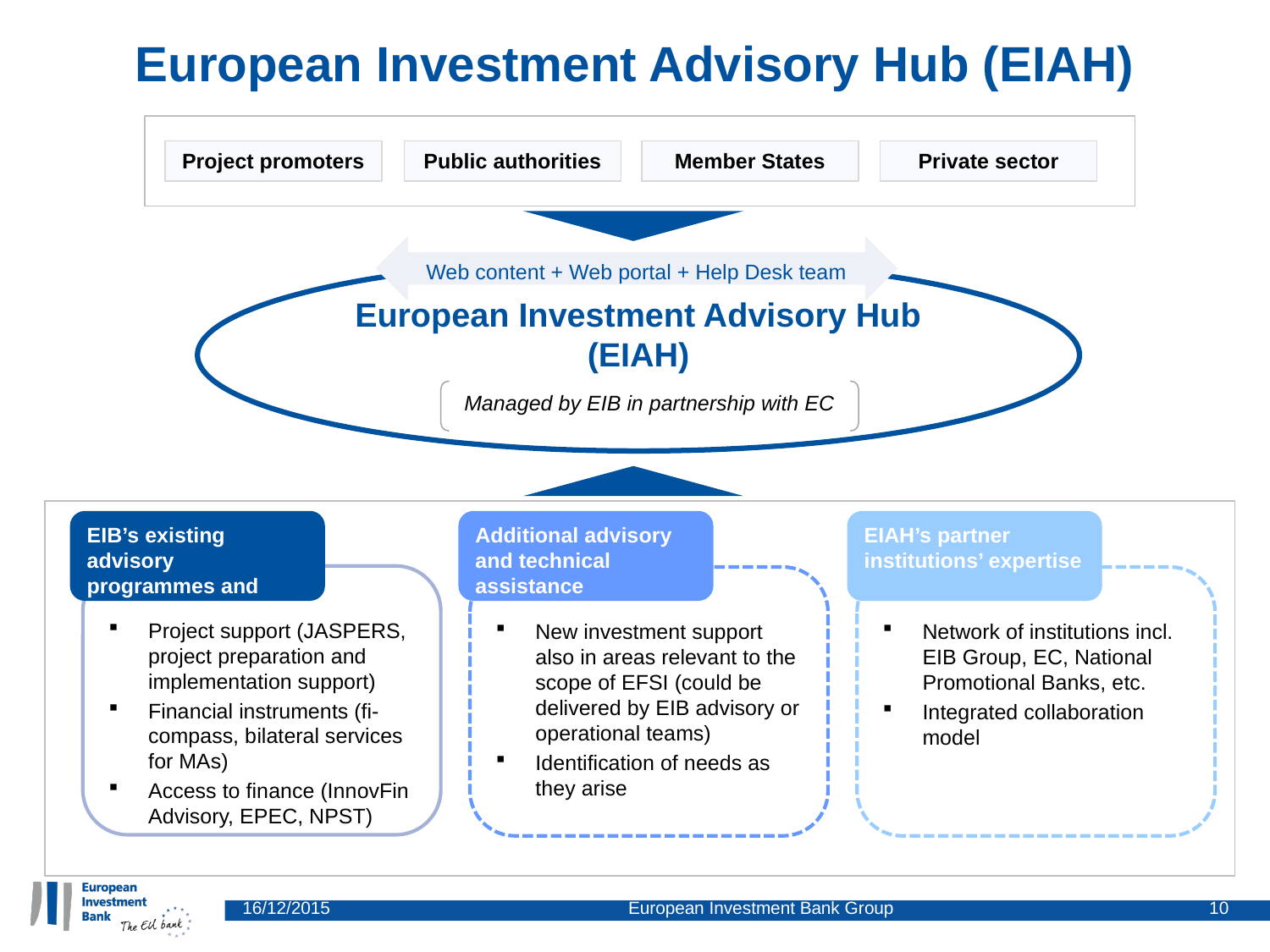

European Investment Advisory Hub (EIAH)

Project promoters
Public authorities
Member States
Private sector

Web content + Web portal + Help Desk team
European Investment Advisory Hub (EIAH)
Managed by EIB in partnership with EC

EIB’s existing advisory programmes and activities
Additional advisory and technical assistance
EIAH’s partner institutions’ expertise

Project support (JASPERS, project preparation and implementation support)
Financial instruments (fi-compass, bilateral services for MAs)
Access to finance (InnovFin Advisory, EPEC, NPST)

New investment support also in areas relevant to the scope of EFSI (could be delivered by EIB advisory or operational teams)
Identification of needs as they arise

Network of institutions incl. EIB Group, EC, National Promotional Banks, etc.
Integrated collaboration model

16/12/2015			 European Investment Bank Group		                10